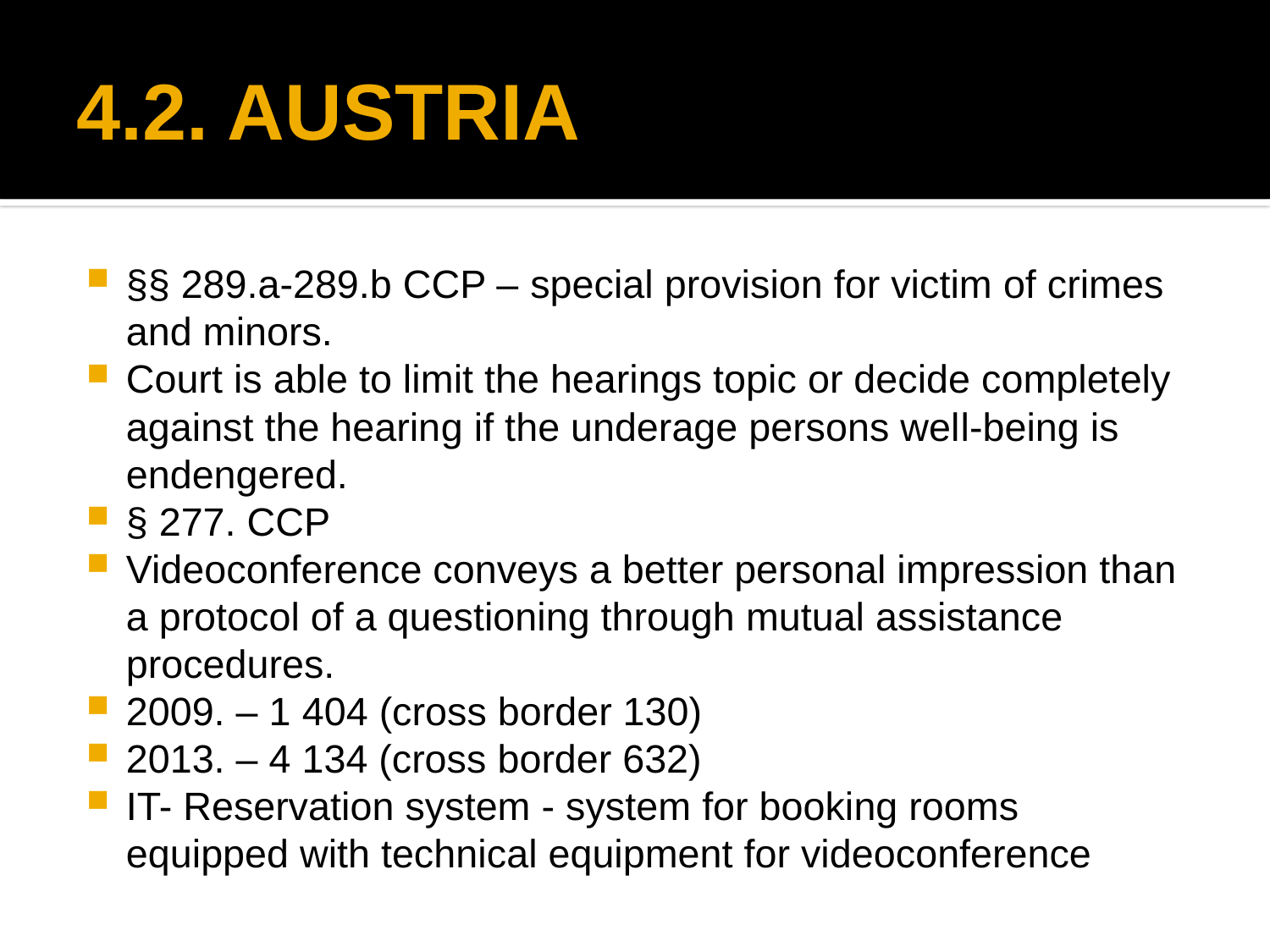

# 4.2. AUSTRIA
§§ 289.a-289.b CCP – special provision for victim of crimes and minors.
Court is able to limit the hearings topic or decide completely against the hearing if the underage persons well-being is endengered.
§ 277. CCP
Videoconference conveys a better personal impression than a protocol of a questioning through mutual assistance procedures.
2009. – 1 404 (cross border 130)
2013. – 4 134 (cross border 632)
IT- Reservation system - system for booking rooms equipped with technical equipment for videoconference